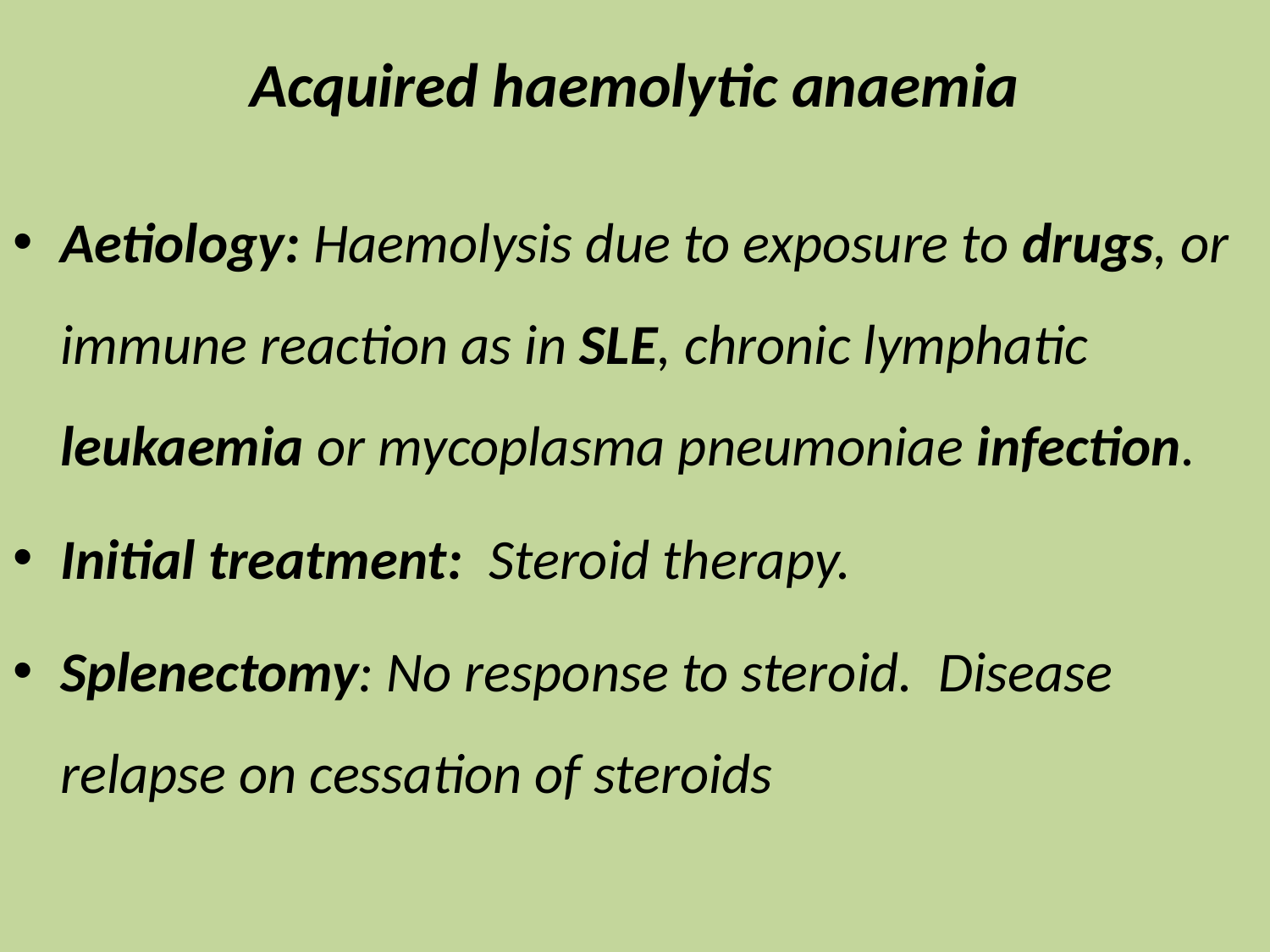

# Acquired haemolytic anaemia
Aetiology: Haemolysis due to exposure to drugs, or immune reaction as in SLE, chronic lymphatic leukaemia or mycoplasma pneumoniae infection.
Initial treatment:  Steroid therapy.
Splenectomy: No response to steroid.  Disease relapse on cessation of steroids